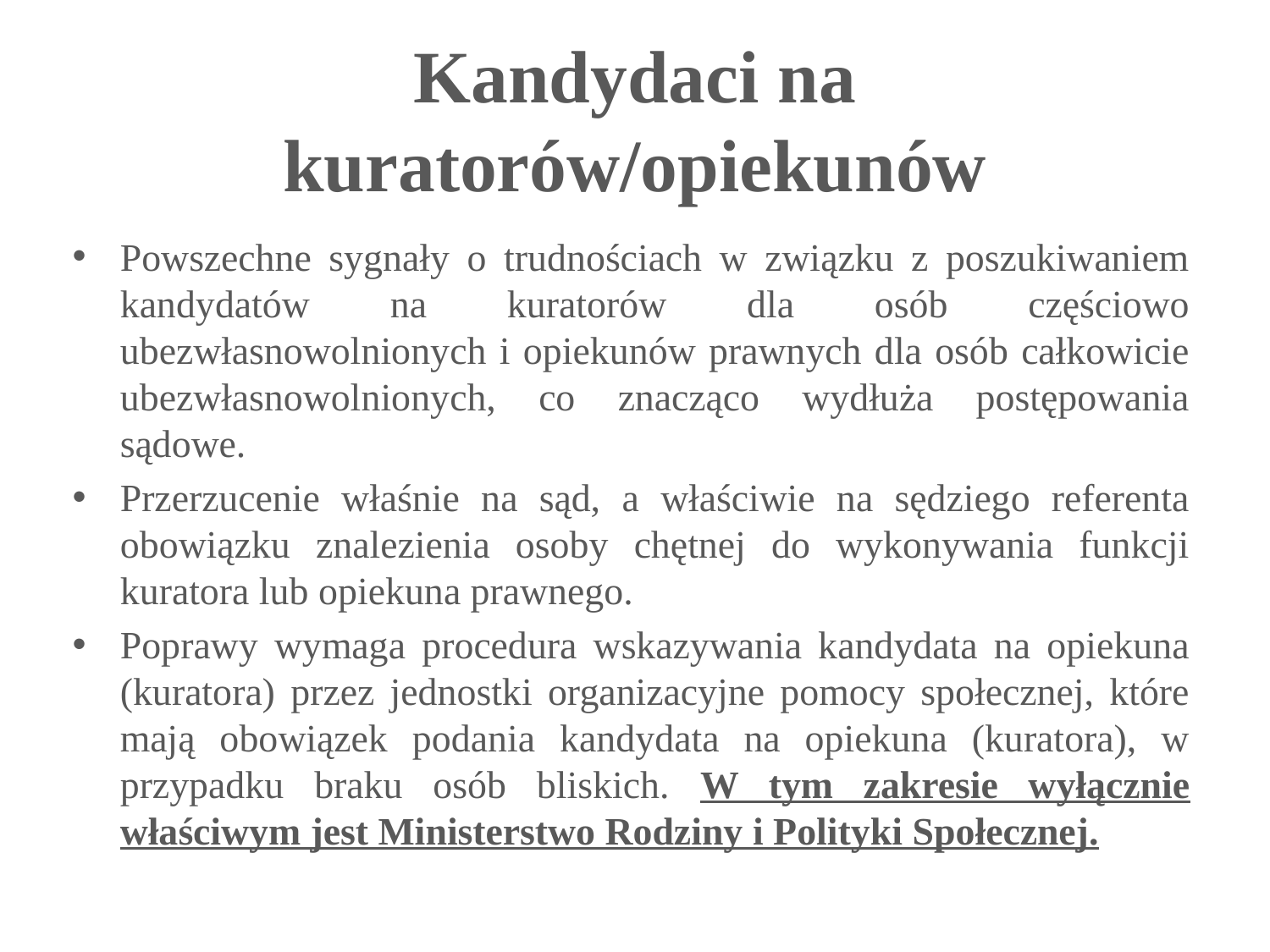

# Kandydaci na kuratorów/opiekunów
Powszechne sygnały o trudnościach w związku z poszukiwaniem kandydatów na kuratorów dla osób częściowo ubezwłasnowolnionych i opiekunów prawnych dla osób całkowicie ubezwłasnowolnionych, co znacząco wydłuża postępowania sądowe.
Przerzucenie właśnie na sąd, a właściwie na sędziego referenta obowiązku znalezienia osoby chętnej do wykonywania funkcji kuratora lub opiekuna prawnego.
Poprawy wymaga procedura wskazywania kandydata na opiekuna (kuratora) przez jednostki organizacyjne pomocy społecznej, które mają obowiązek podania kandydata na opiekuna (kuratora), w przypadku braku osób bliskich. W tym zakresie wyłącznie właściwym jest Ministerstwo Rodziny i Polityki Społecznej.